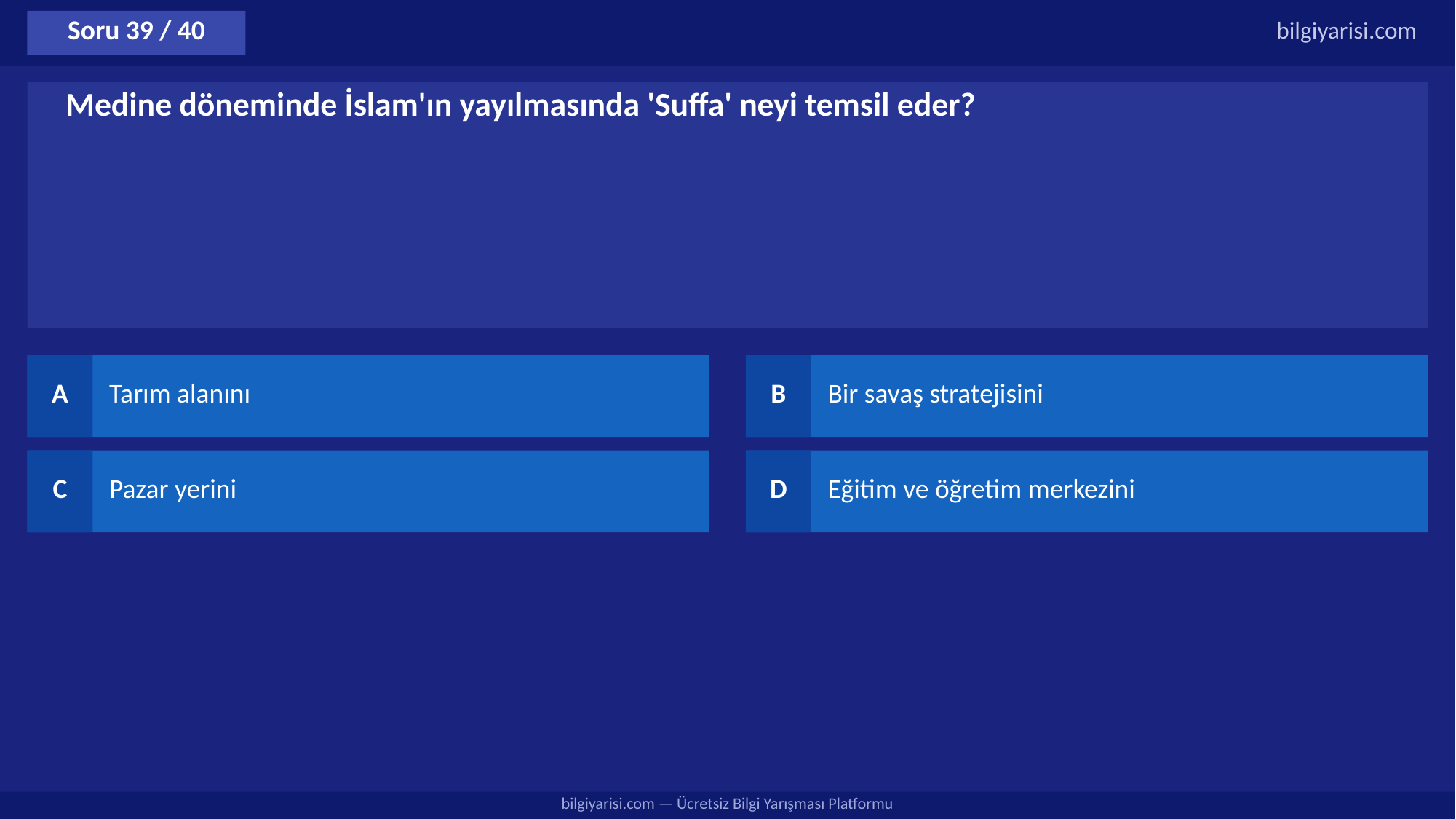

Soru 39 / 40
bilgiyarisi.com

Medine döneminde İslam'ın yayılmasında 'Suffa' neyi temsil eder?

A
Tarım alanını

B
Bir savaş stratejisini

C
Pazar yerini

D
Eğitim ve öğretim merkezini
bilgiyarisi.com — Ücretsiz Bilgi Yarışması Platformu